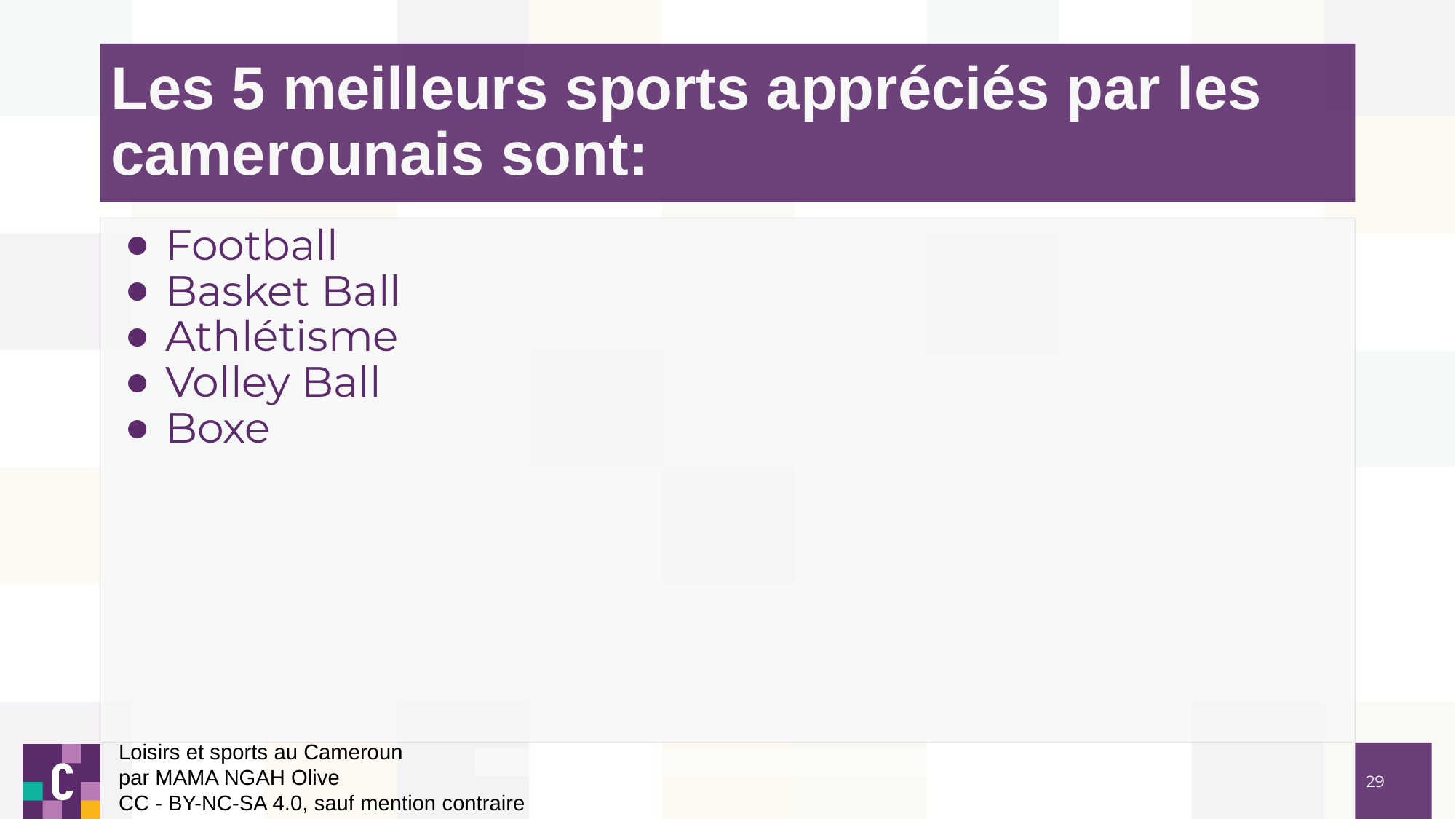

# Les 5 meilleurs sports appréciés par les camerounais sont:
Football
Basket Ball
Athlétisme
Volley Ball
Boxe
Loisirs et sports au Cameroun
par MAMA NGAH Olive
CC - BY-NC-SA 4.0, sauf mention contraire
29